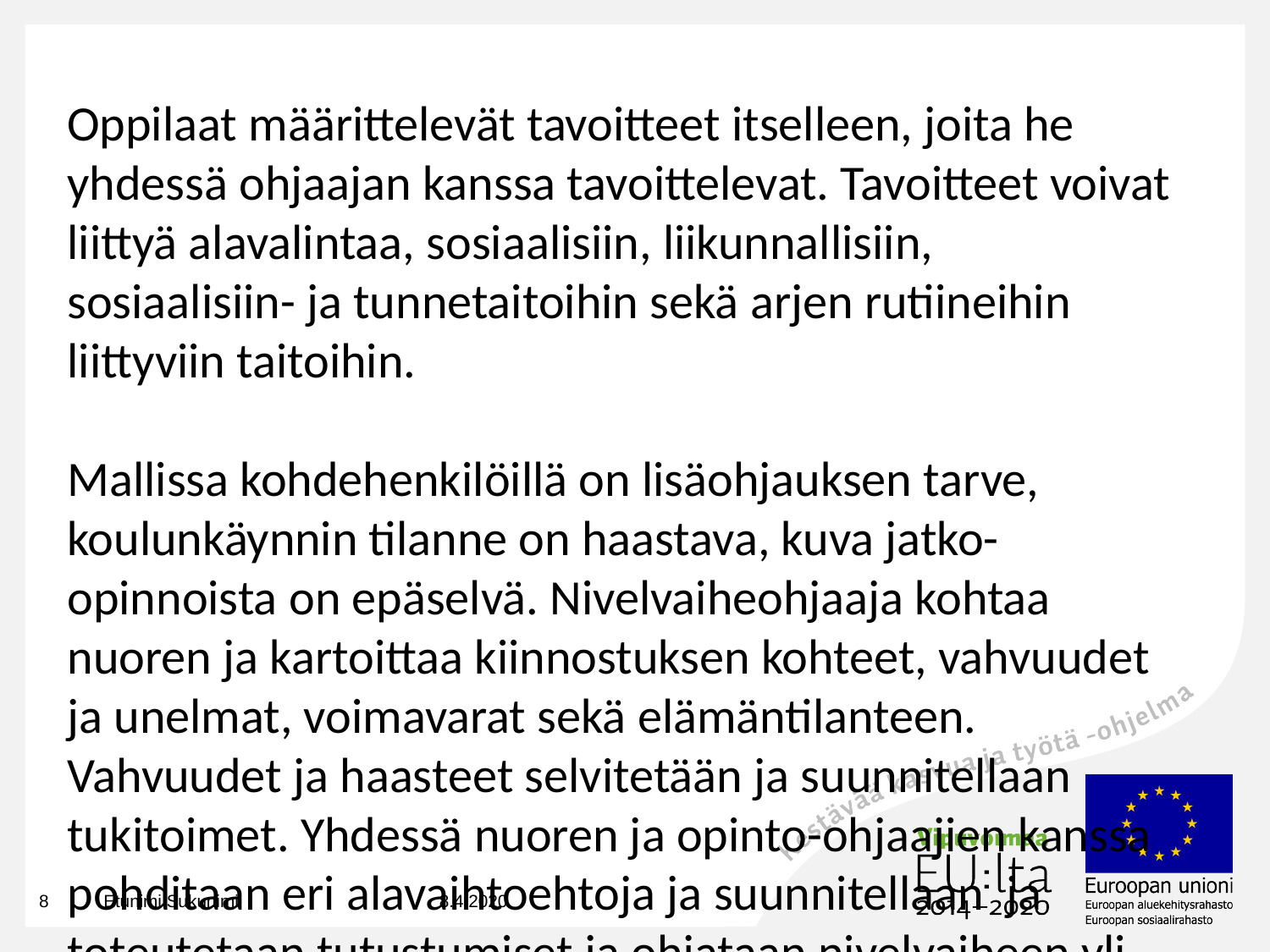

Oppilaat määrittelevät tavoitteet itselleen, joita he yhdessä ohjaajan kanssa tavoittelevat. Tavoitteet voivat liittyä alavalintaa, sosiaalisiin, liikunnallisiin, sosiaalisiin- ja tunnetaitoihin sekä arjen rutiineihin liittyviin taitoihin.
Mallissa kohdehenkilöillä on lisäohjauksen tarve, koulunkäynnin tilanne on haastava, kuva jatko-opinnoista on epäselvä. Nivelvaiheohjaaja kohtaa nuoren ja kartoittaa kiinnostuksen kohteet, vahvuudet ja unelmat, voimavarat sekä elämäntilanteen.  Vahvuudet ja haasteet selvitetään ja suunnitellaan tukitoimet. Yhdessä nuoren ja opinto-ohjaajien kanssa pohditaan eri alavaihtoehtoja ja suunnitellaan  ja toteutetaan tutustumiset ja ohjataan nivelvaiheen yli.
8
Etunimi Sukunimi
8.4.2020